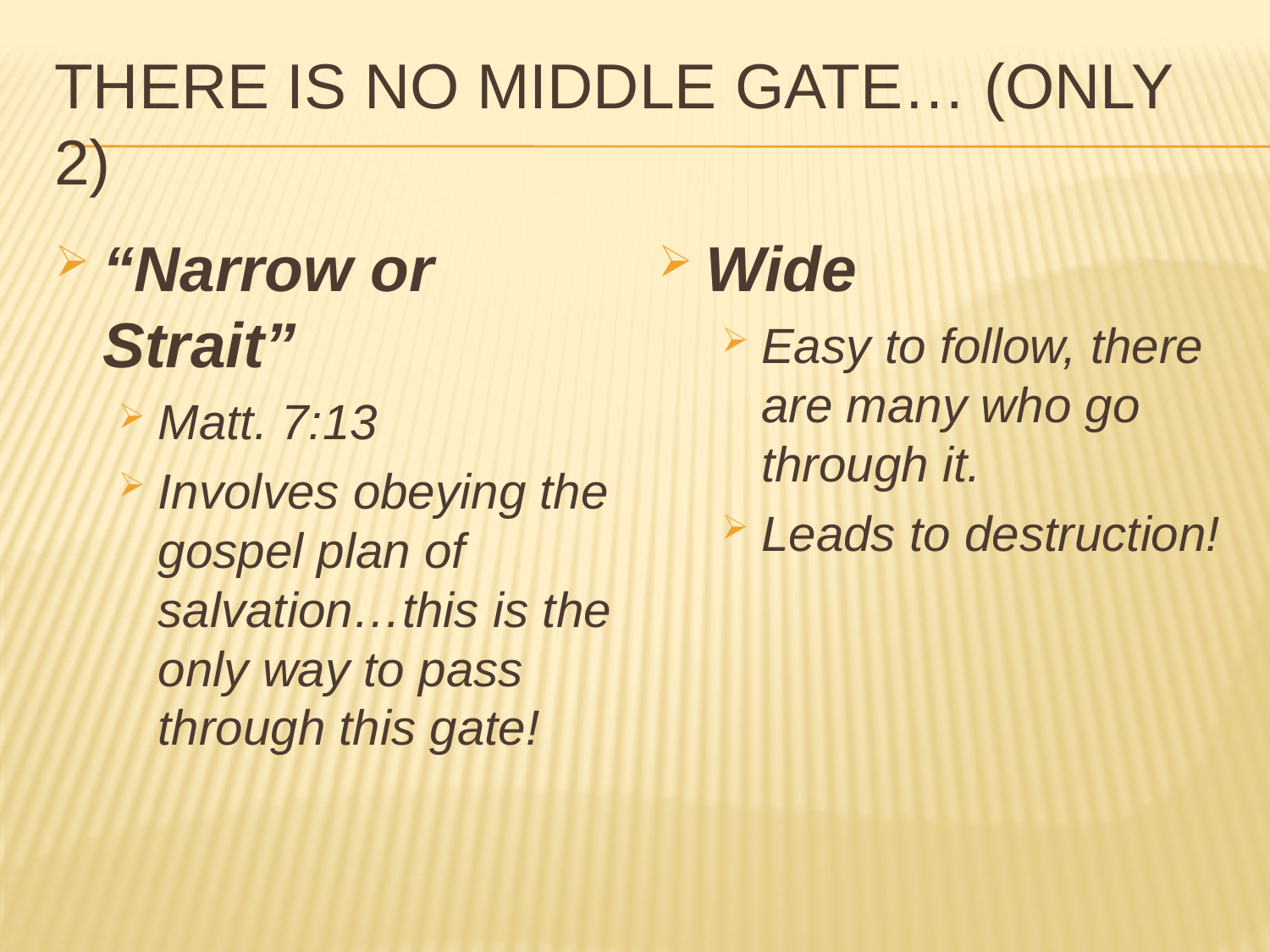

# There is no middle gate… (only 2)
“Narrow or Strait”
Matt. 7:13
Involves obeying the gospel plan of salvation…this is the only way to pass through this gate!

Wide
Easy to follow, there are many who go through it.
Leads to destruction!